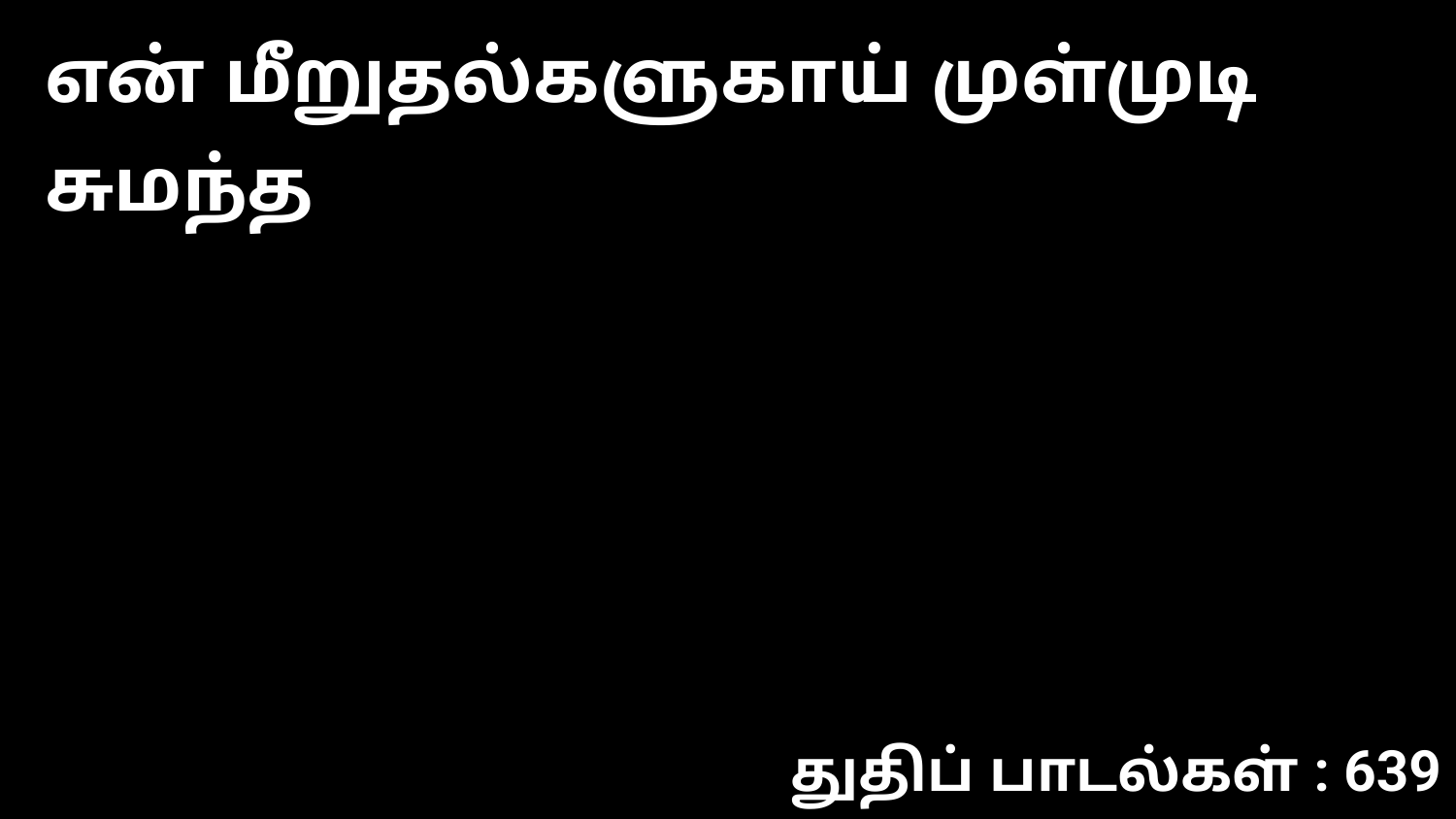

என் மீறுதல்களுகாய் முள்முடி சுமந்த
துதிப் பாடல்கள் : 639